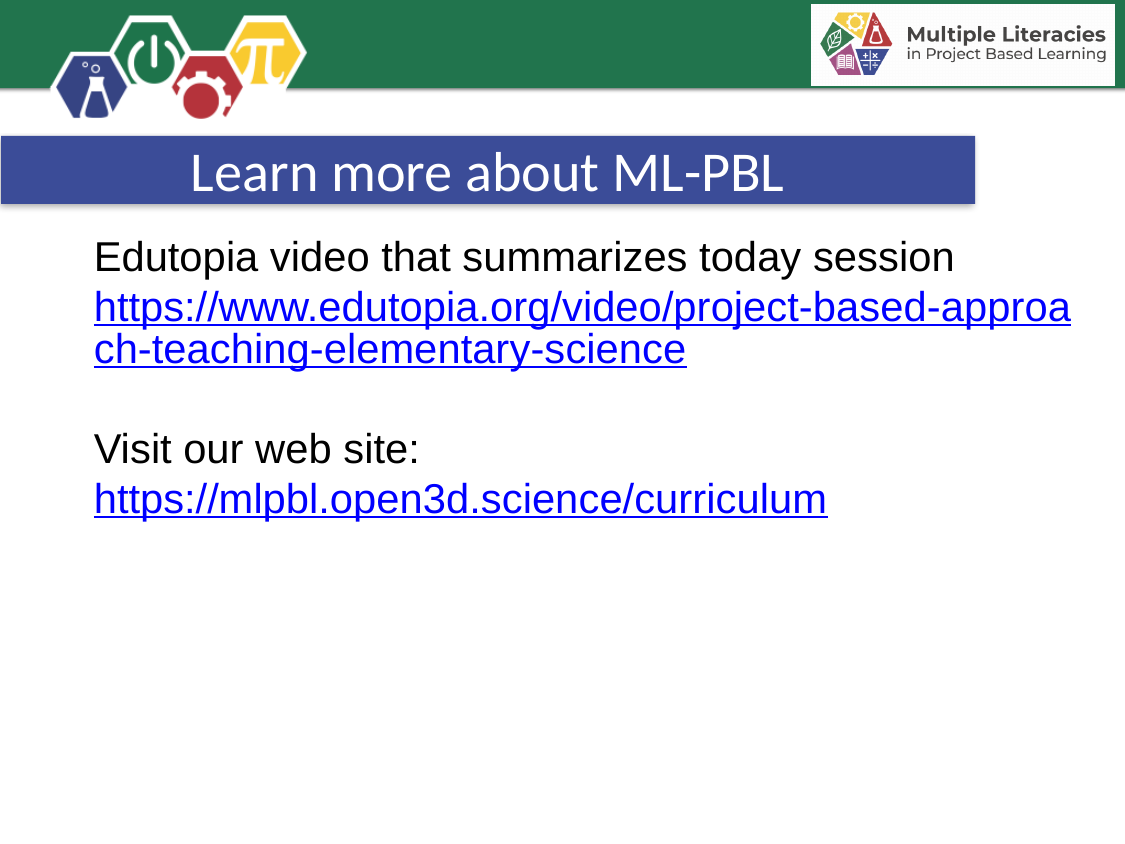

# Learn more about ML-PBL
Edutopia video that summarizes today session
https://www.edutopia.org/video/project-based-approach-teaching-elementary-science

Visit our web site: https://mlpbl.open3d.science/curriculum